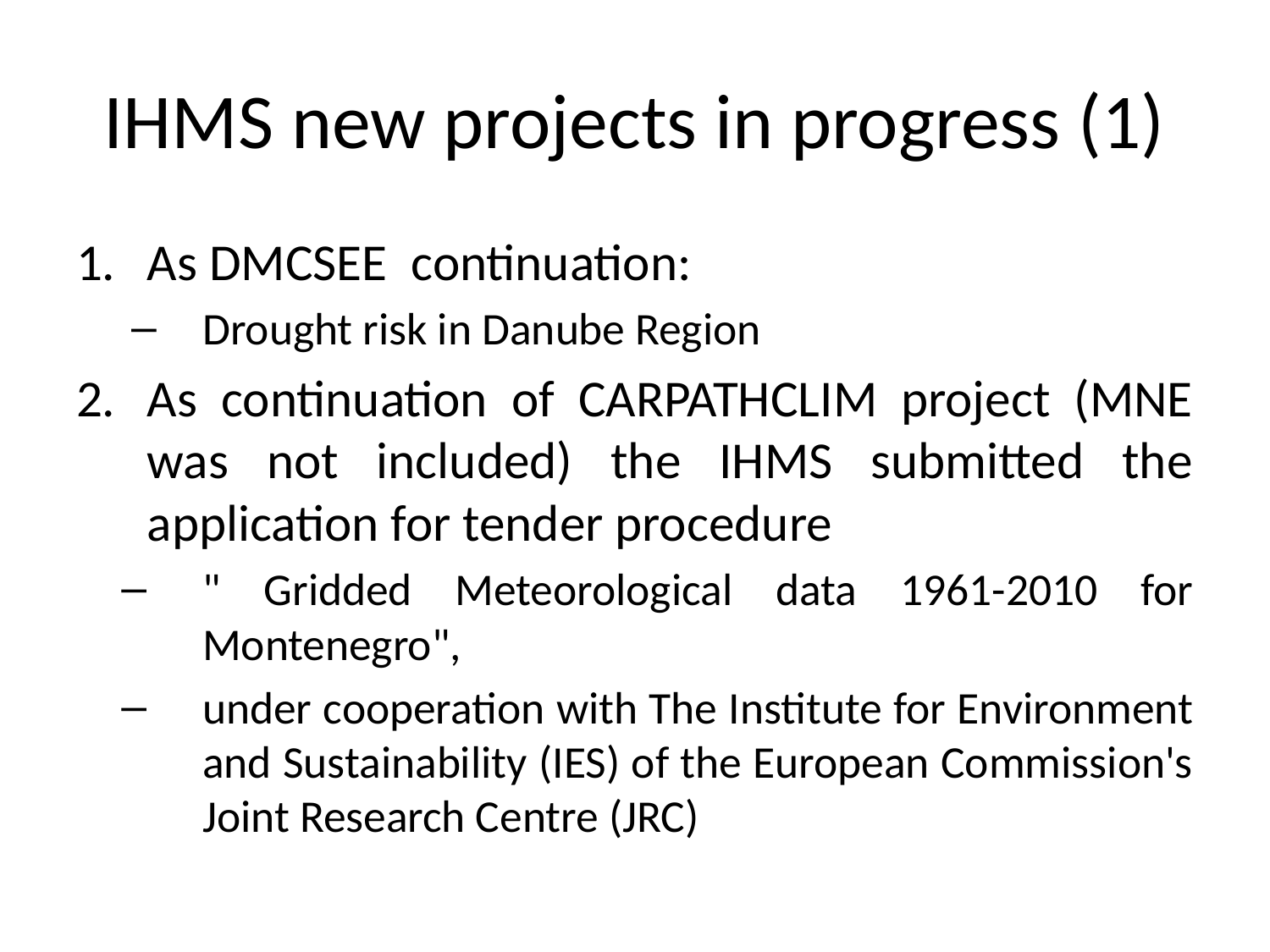

# IHMS new projects in progress (1)
As DMCSEE  continuation:
Drought risk in Danube Region
As continuation of CARPATHCLIM project (MNE was not included) the IHMS submitted the application for tender procedure
" Gridded Meteorological data 1961-2010 for Montenegro",
under cooperation with The Institute for Environment and Sustainability (IES) of the European Commission's Joint Research Centre (JRC)